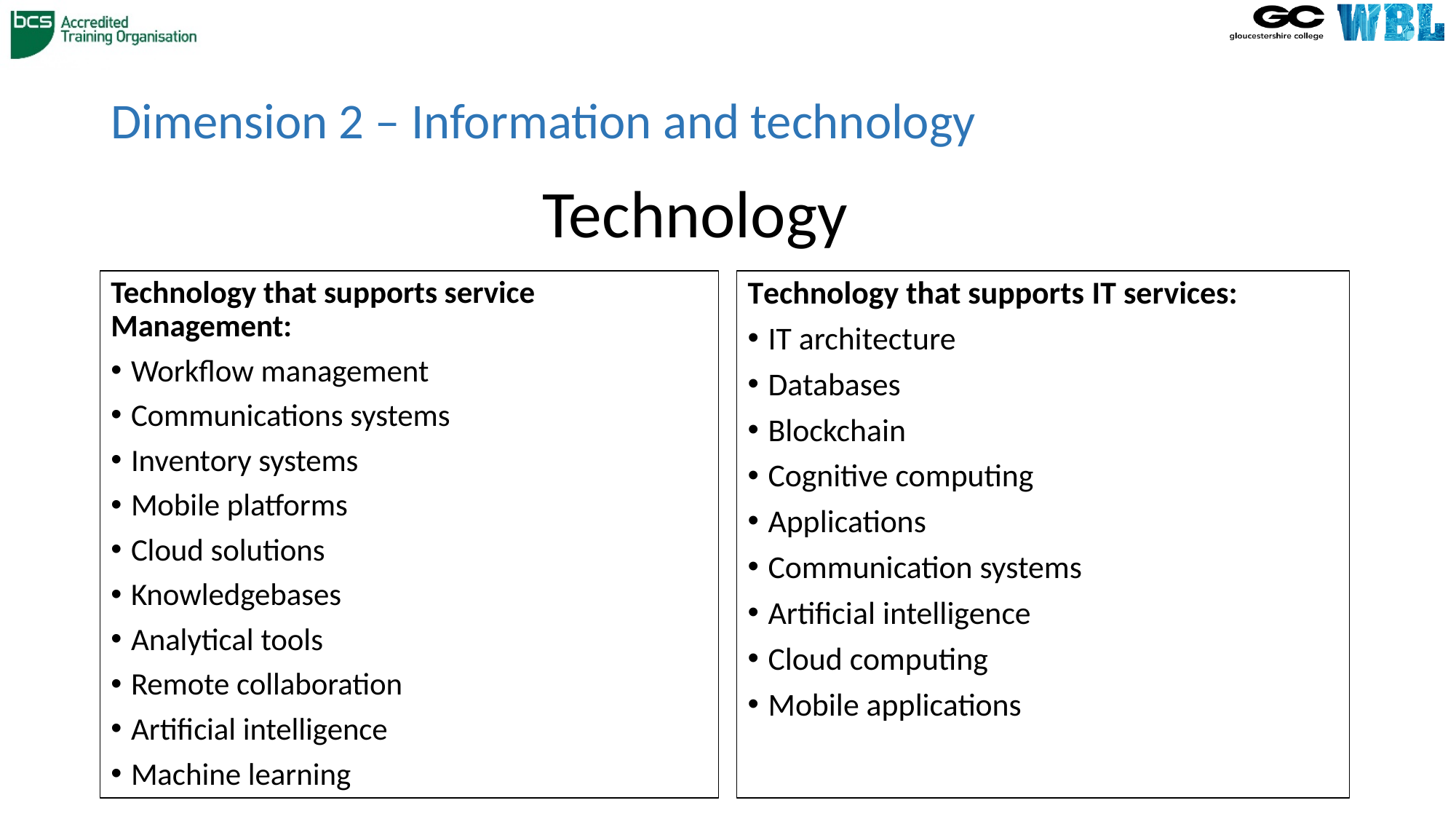

# Dimension 2 – Information and technology
Technology
Technology that supports service Management:
Workflow management
Communications systems
Inventory systems
Mobile platforms
Cloud solutions
Knowledgebases
Analytical tools
Remote collaboration
Artificial intelligence
Machine learning

Technology that supports IT services:
IT architecture
Databases
Blockchain
Cognitive computing
Applications
Communication systems
Artificial intelligence
Cloud computing
Mobile applications